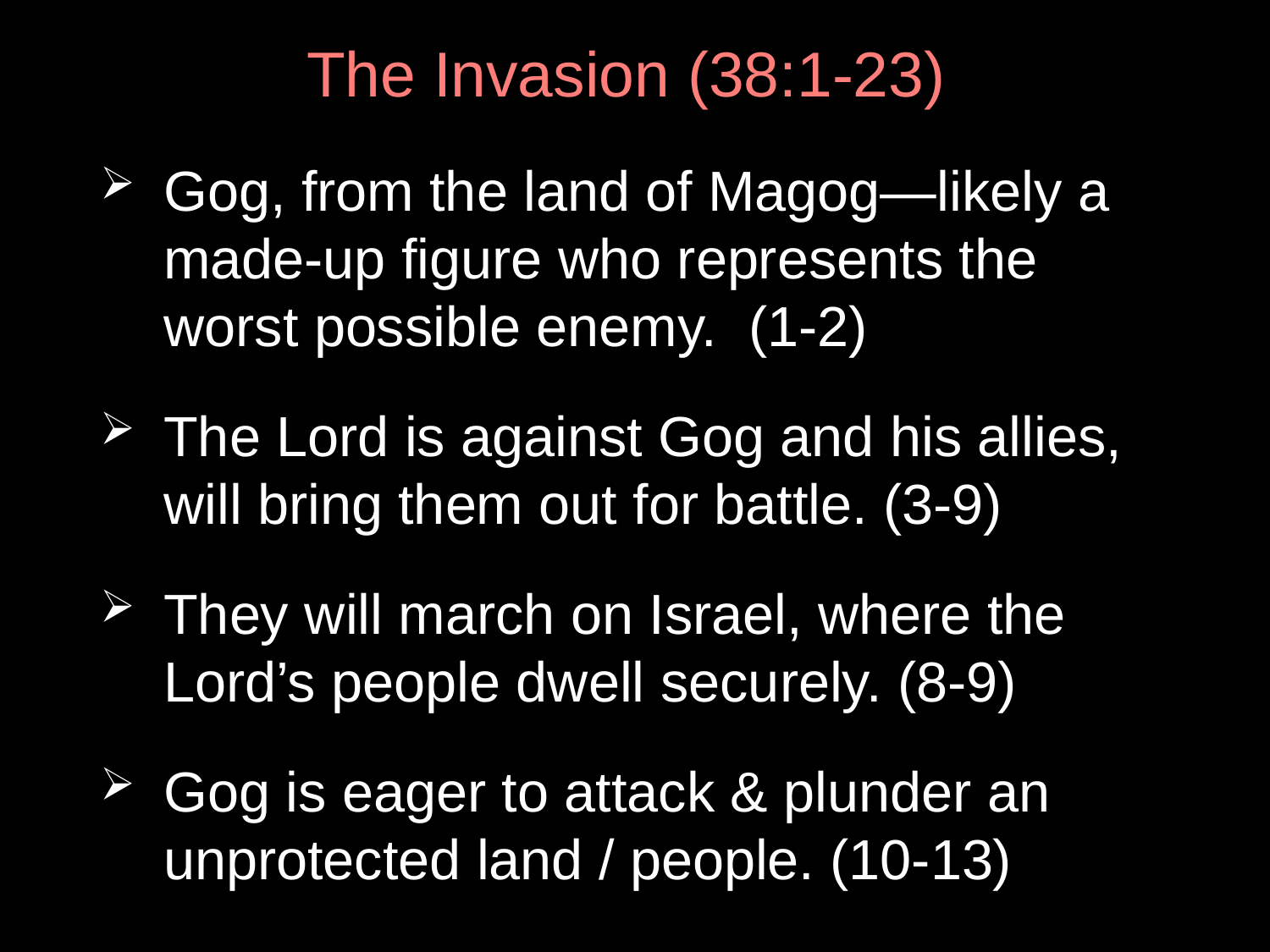

# The Invasion (38:1-23)
Gog, from the land of Magog—likely a made-up figure who represents the worst possible enemy.  (1-2)
The Lord is against Gog and his allies, will bring them out for battle. (3-9)
They will march on Israel, where the Lord’s people dwell securely. (8-9)
Gog is eager to attack & plunder an unprotected land / people. (10-13)